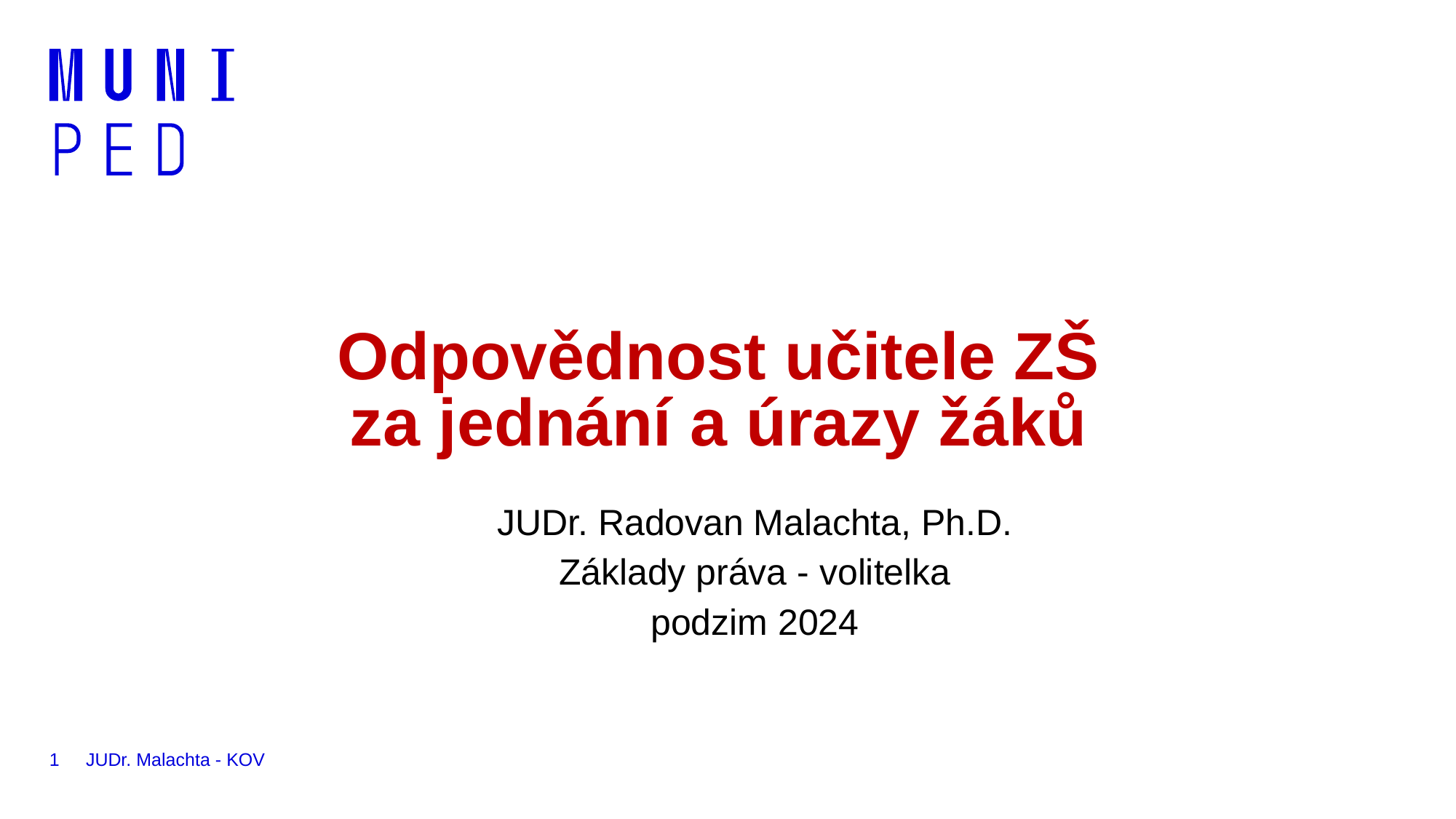

# Odpovědnost učitele ZŠ za jednání a úrazy žáků
JUDr. Radovan Malachta, Ph.D.
Základy práva - volitelka
podzim 2024
1
JUDr. Malachta - KOV